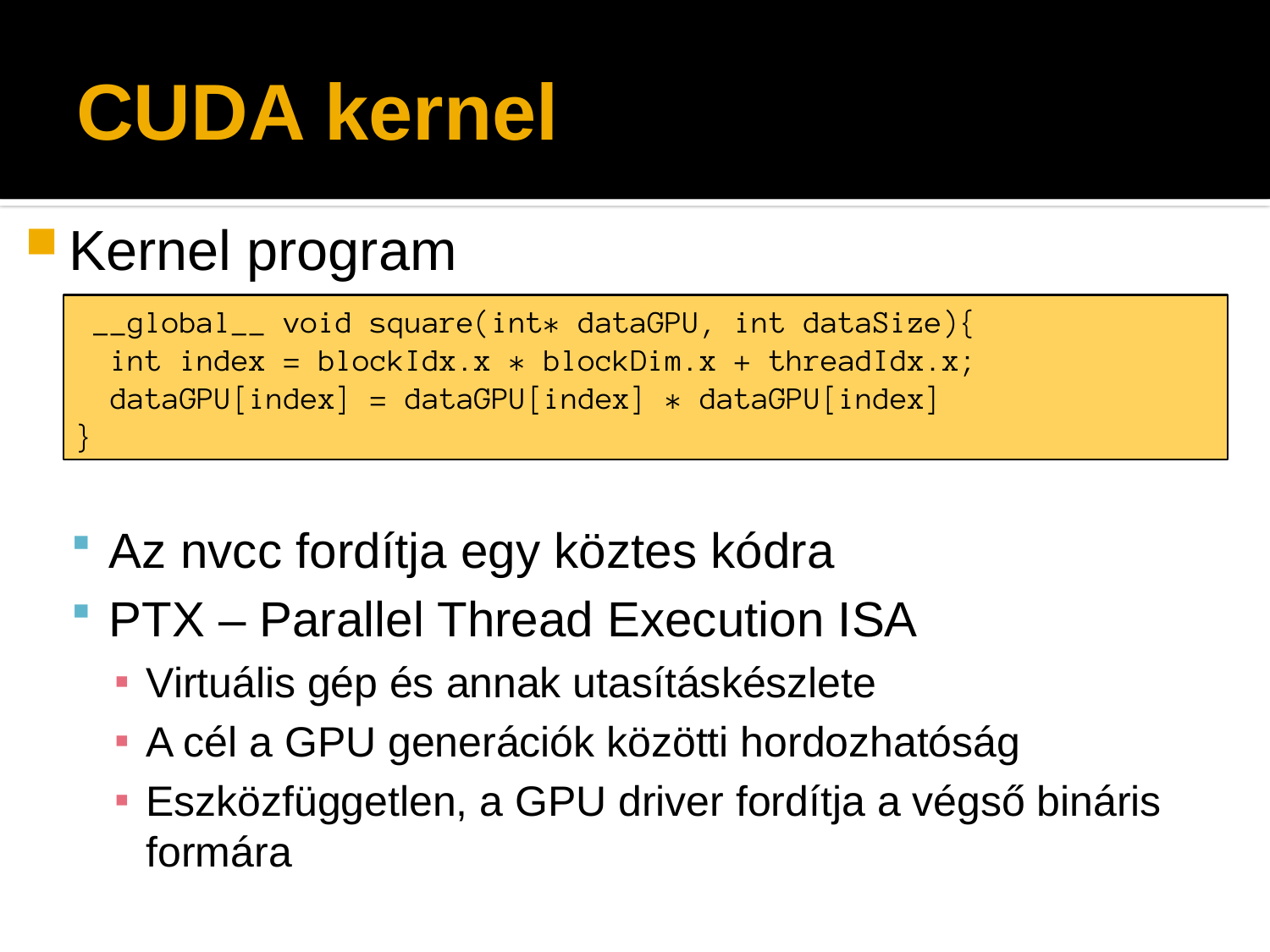

# CUDA kernel
Kernel program

Az nvcc fordítja egy köztes kódra
PTX – Parallel Thread Execution ISA
Virtuális gép és annak utasításkészlete
A cél a GPU generációk közötti hordozhatóság
Eszközfüggetlen, a GPU driver fordítja a végső bináris formára

 __global__ void square(int* dataGPU, int dataSize){
  int index = blockIdx.x * blockDim.x + threadIdx.x;
  dataGPU[index] = dataGPU[index] * dataGPU[index]
}